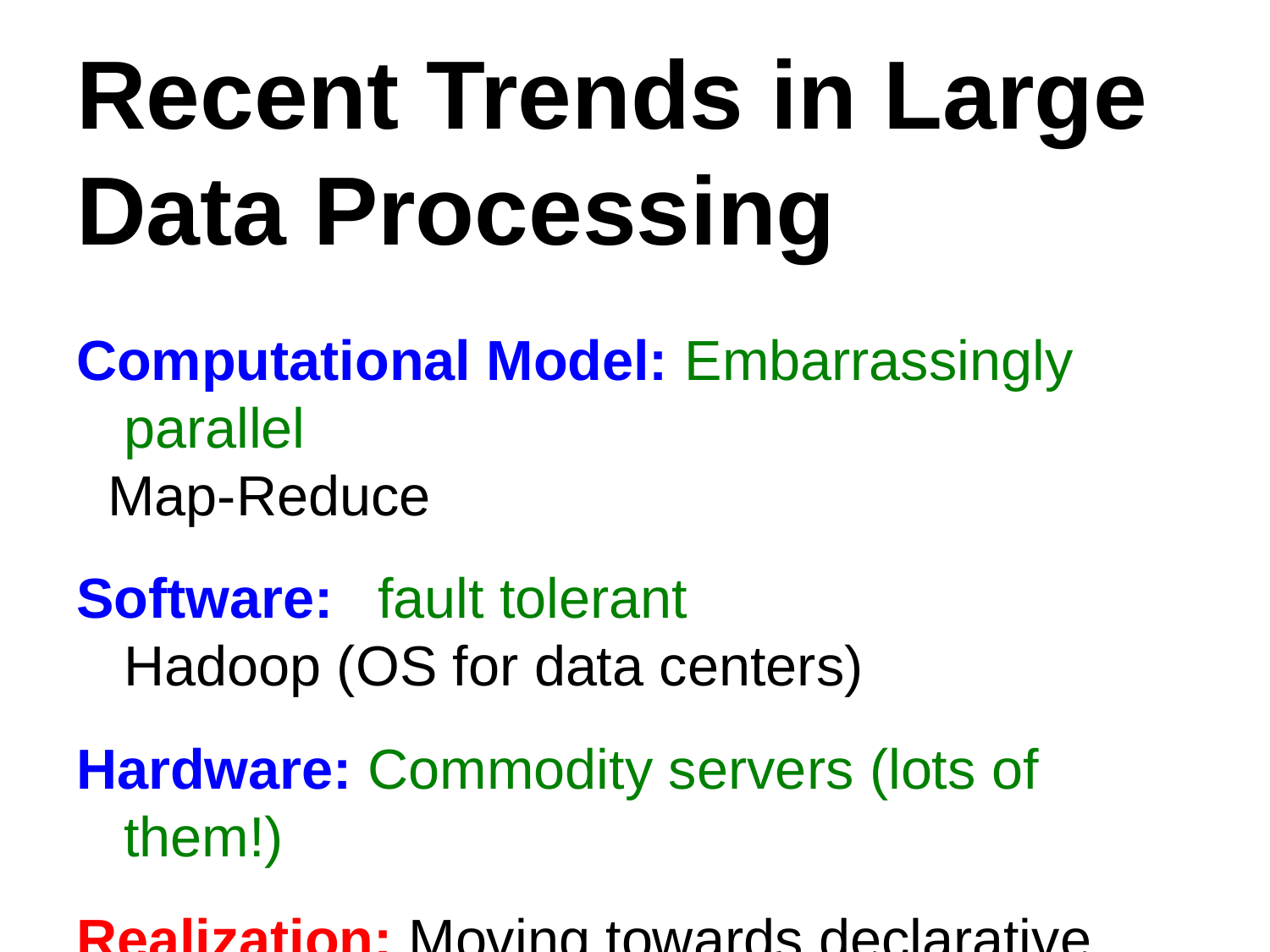

# Recent Trends in Large Data Processing
Computational Model: Embarrassingly parallel
Map-Reduce
Software: 	fault tolerant
Hadoop (OS for data centers)
Hardware: Commodity servers (lots of them!)
Realization: Moving towards declarative languages such as SQL